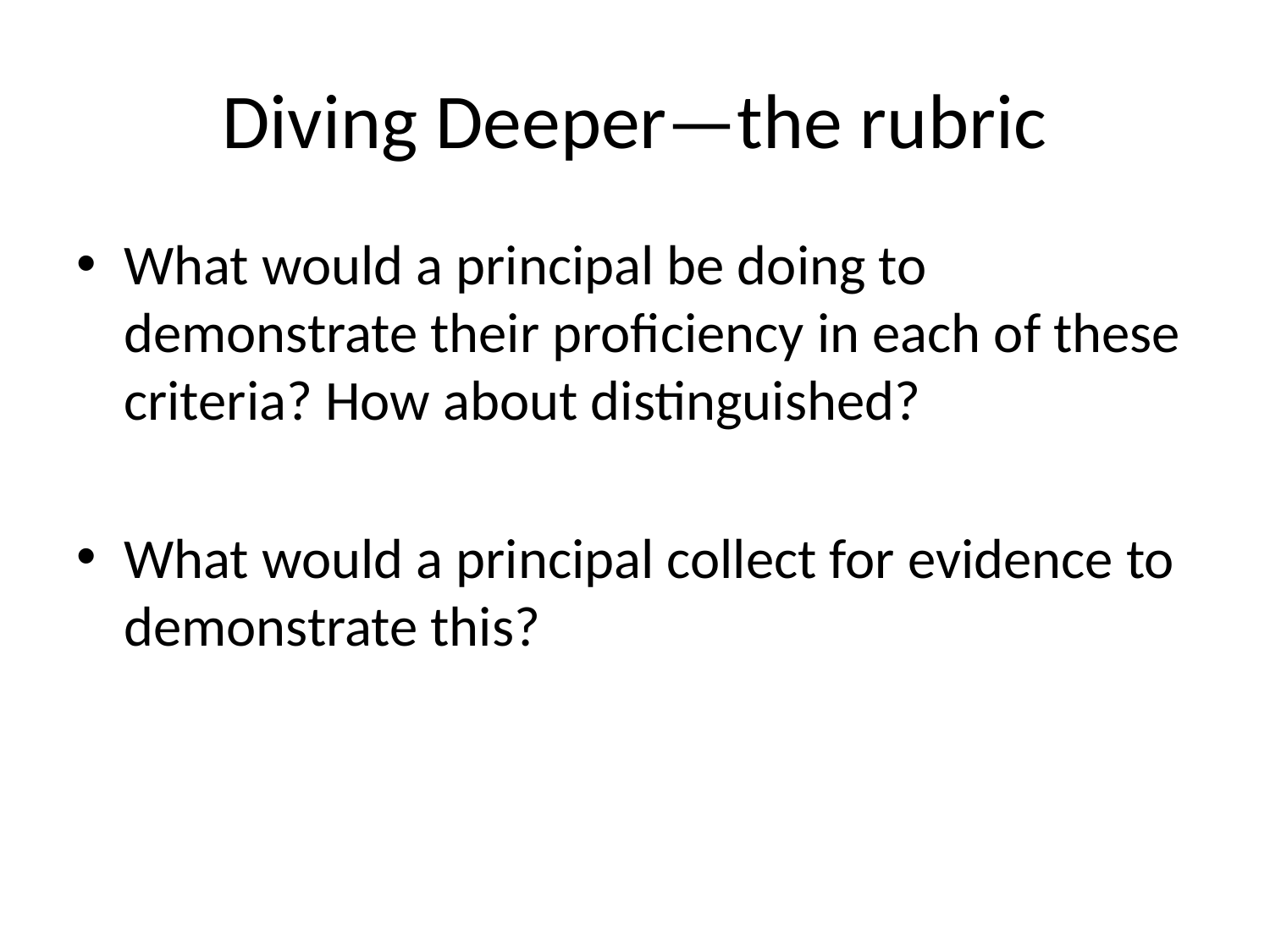

# Diving Deeper—the rubric
What would a principal be doing to demonstrate their proficiency in each of these criteria? How about distinguished?

What would a principal collect for evidence to demonstrate this?